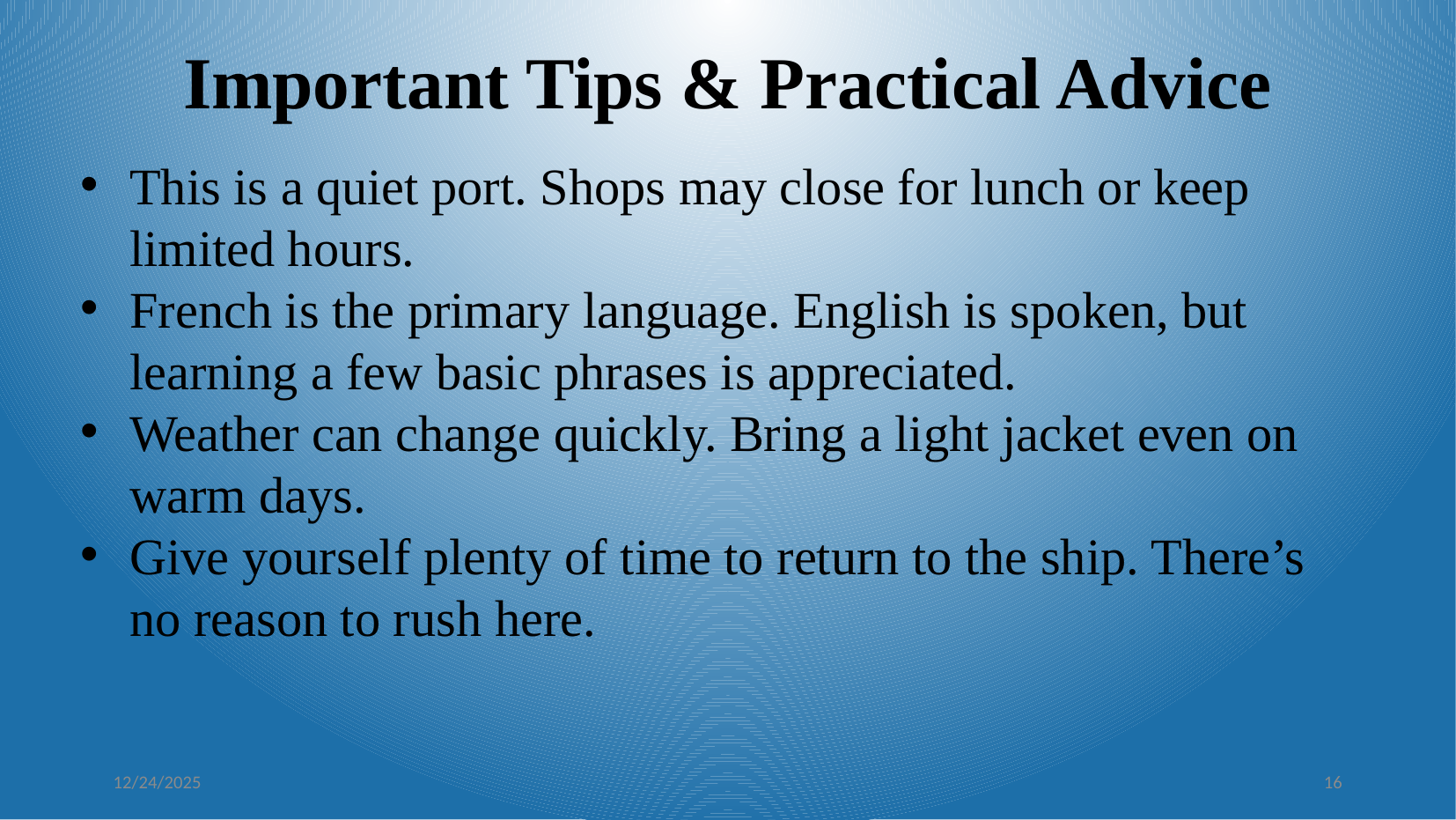

Important Tips & Practical Advice
This is a quiet port. Shops may close for lunch or keep limited hours.
French is the primary language. English is spoken, but learning a few basic phrases is appreciated.
Weather can change quickly. Bring a light jacket even on warm days.
Give yourself plenty of time to return to the ship. There’s no reason to rush here.

12/24/2025
16